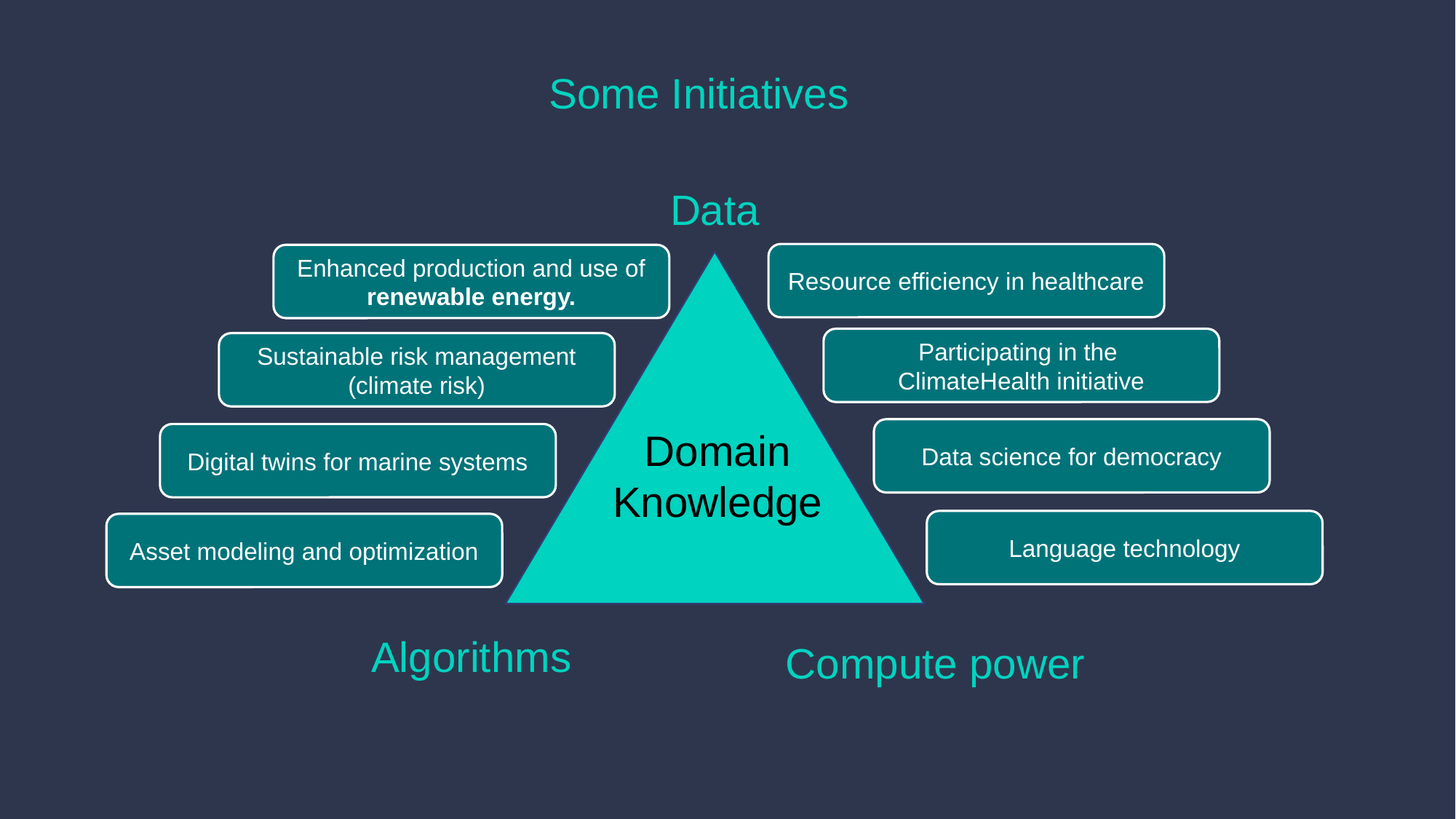

Some Initiatives
Resource efficiency in healthcare
Enhanced production and use of renewable energy.
Participating in the
ClimateHealth initiative
Sustainable risk management (climate risk)
Data science for democracy
Digital twins for marine systems
Language technology
Asset modeling and optimization
Data

Algorithms
Compute power
Domain
Knowledge